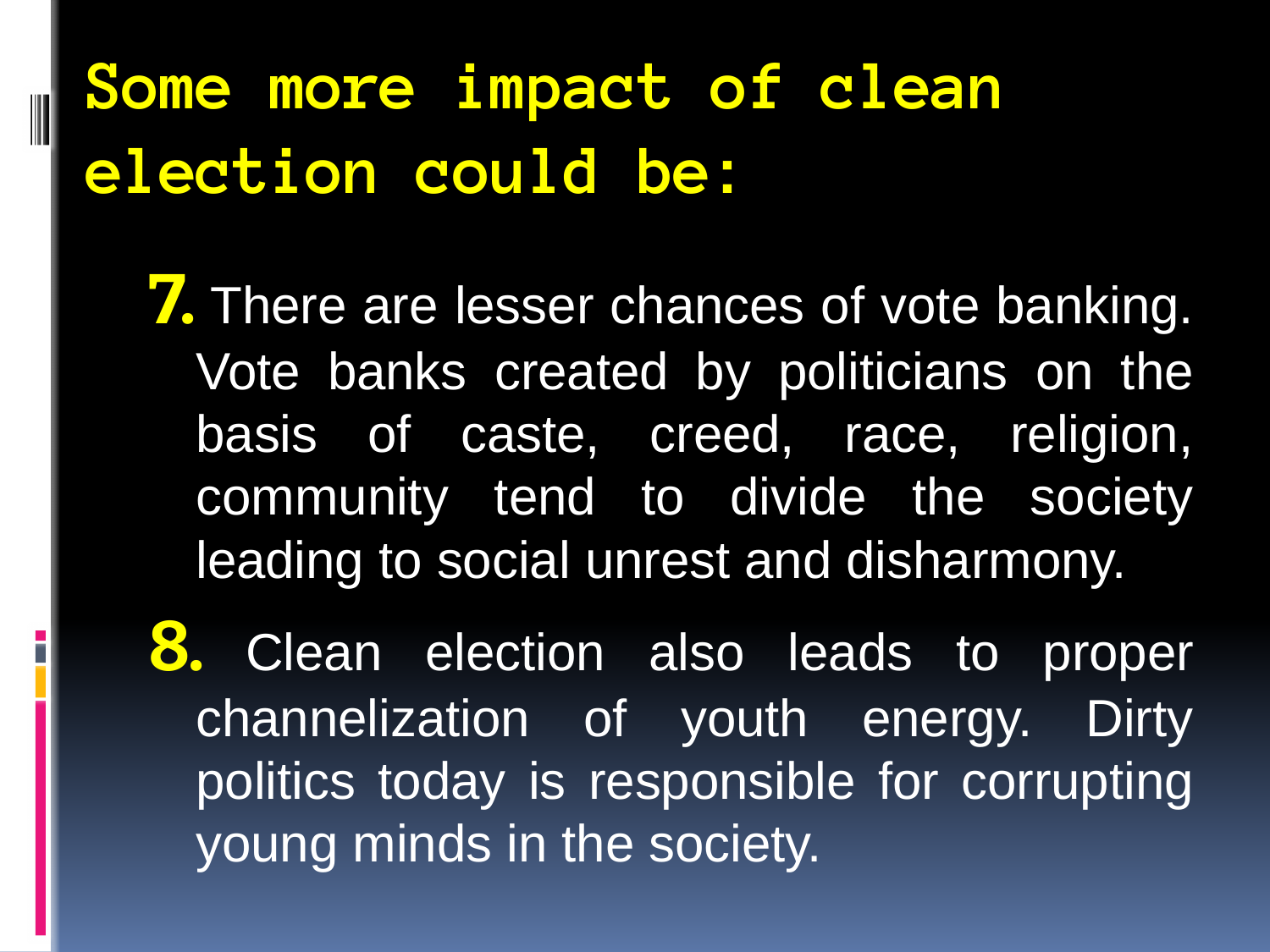

# Some more impact of clean election could be:
7. There are lesser chances of vote banking. Vote banks created by politicians on the basis of caste, creed, race, religion, community tend to divide the society leading to social unrest and disharmony.
8. Clean election also leads to proper channelization of youth energy. Dirty politics today is responsible for corrupting young minds in the society.